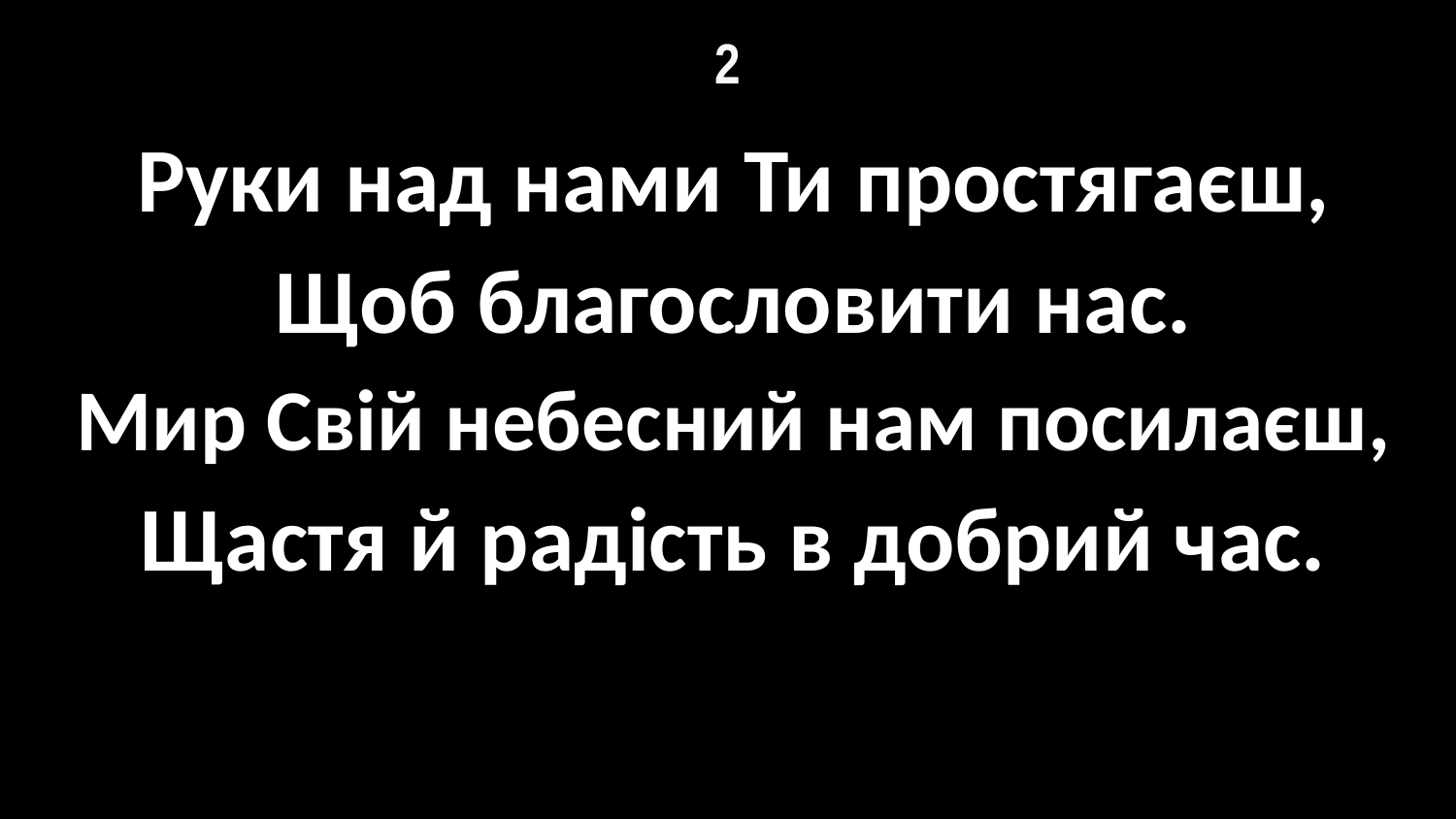

# 2
Руки над нами Ти простягаєш,
Щоб благословити нас.
Мир Свій небесний нам посилаєш,
Щастя й радість в добрий час.